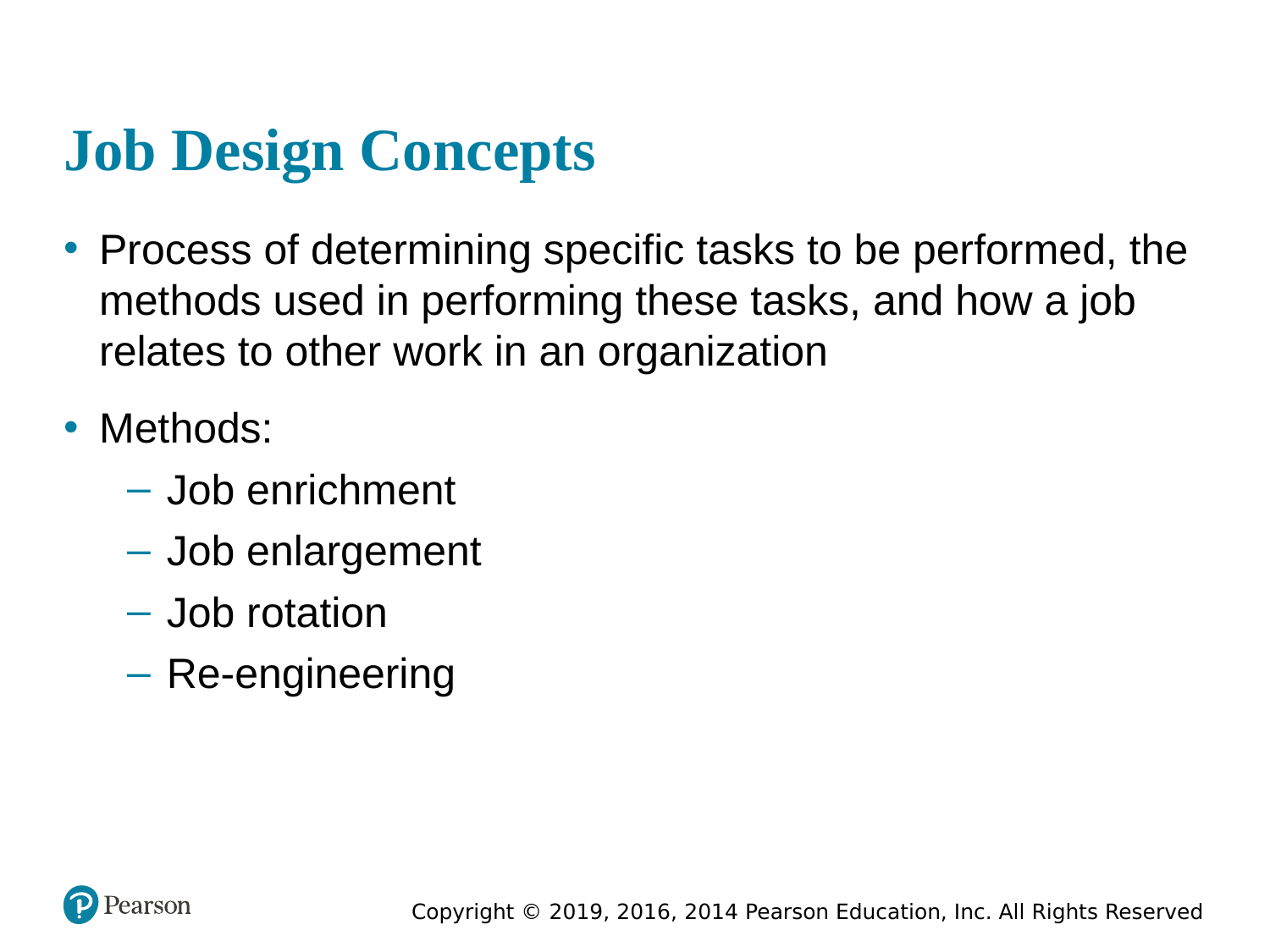

# Job Design Concepts
Process of determining specific tasks to be performed, the methods used in performing these tasks, and how a job relates to other work in an organization
Methods:
Job enrichment
Job enlargement
Job rotation
Re-engineering